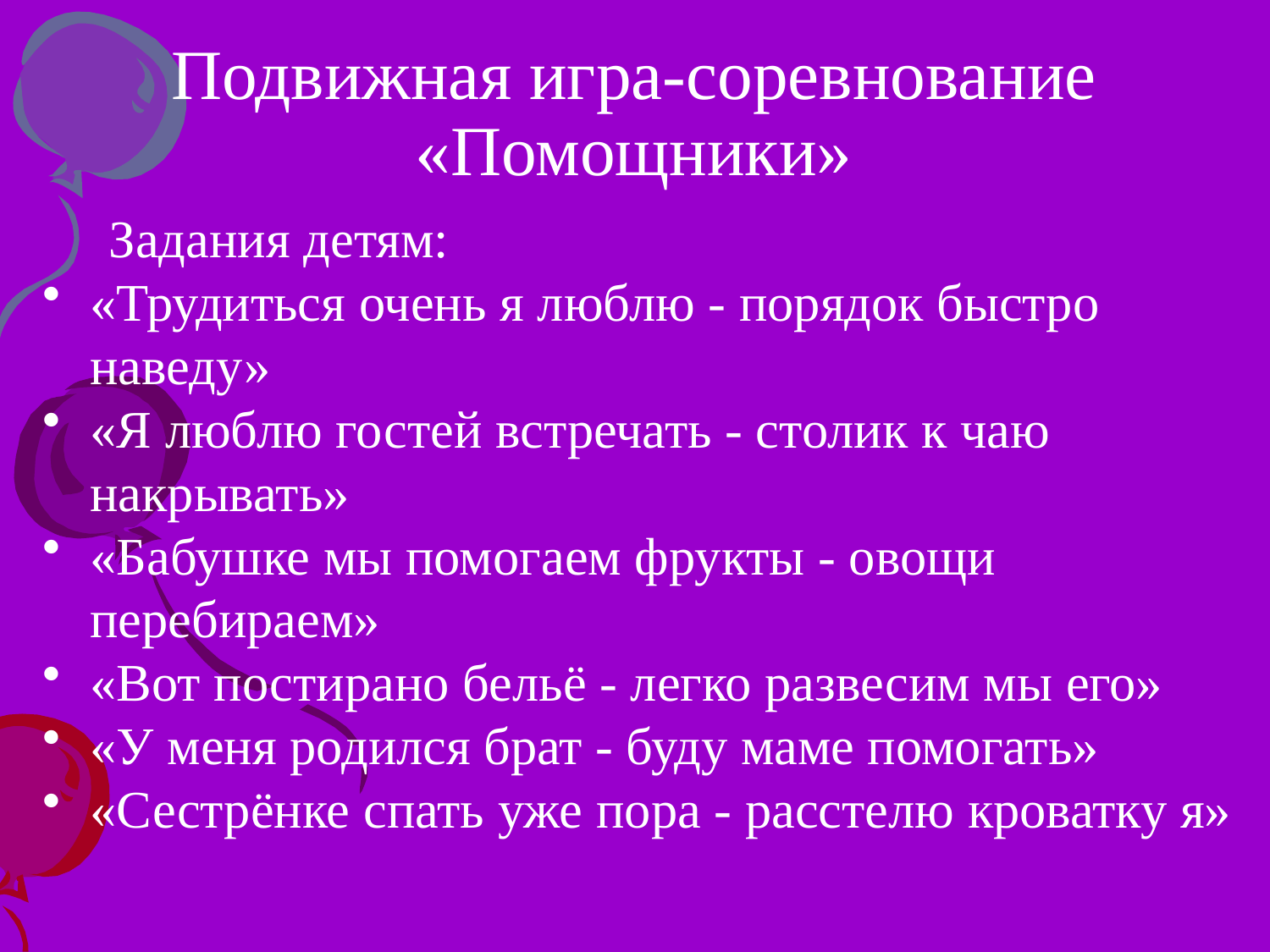

# Подвижная игра-соревнование «Помощники»
     Задания детям:
«Трудиться очень я люблю - порядок быстро наведу»
«Я люблю гостей встречать - столик к чаю накрывать»
«Бабушке мы помогаем фрукты - овощи перебираем»
«Вот постирано бельё - легко развесим мы его»
«У меня родился брат - буду маме помогать»
«Сестрёнке спать уже пора - расстелю кроватку я»